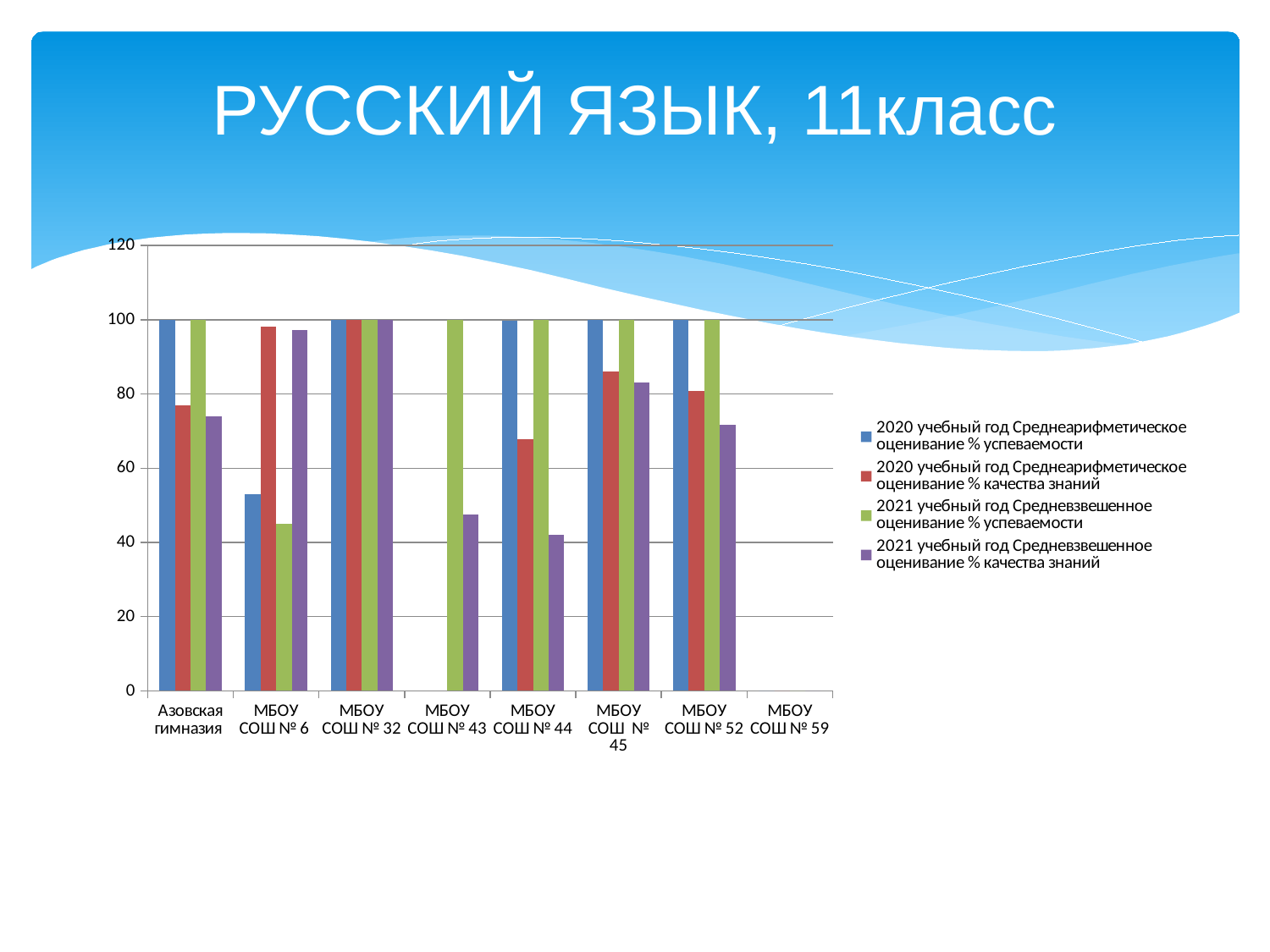

# РУССКИЙ ЯЗЫК, 11класс

### Chart

| Category | 2020 учебный год Среднеарифметическое  оценивание % успеваемости | 2020 учебный год Среднеарифметическое  оценивание % качества знаний | 2021 учебный год Средневзвешенное  оценивание % успеваемости | 2021 учебный год Средневзвешенное  оценивание % качества знаний |
|---|---|---|---|---|
| Азовская гимназия  | 100.0 | 77.0 | 100.0 | 74.0 |
| МБОУ СОШ № 6  | 53.0 | 98.2 | 45.0 | 97.2 |
| МБОУ СОШ № 32 | 100.0 | 100.0 | 100.0 | 100.0 |
| МБОУ СОШ № 43  | None | None | 100.0 | 47.4 |
| МБОУ СОШ № 44  | 99.8 | 67.9 | 100.0 | 42.1 |
| МБОУ СОШ  № 45 | 100.0 | 86.0 | 100.0 | 83.0 |
| МБОУ СОШ № 52 | 100.0 | 80.82 | 100.0 | 71.6 |
| МБОУ СОШ № 59  | 0.0 | 0.0 | 0.0 | 0.0 |